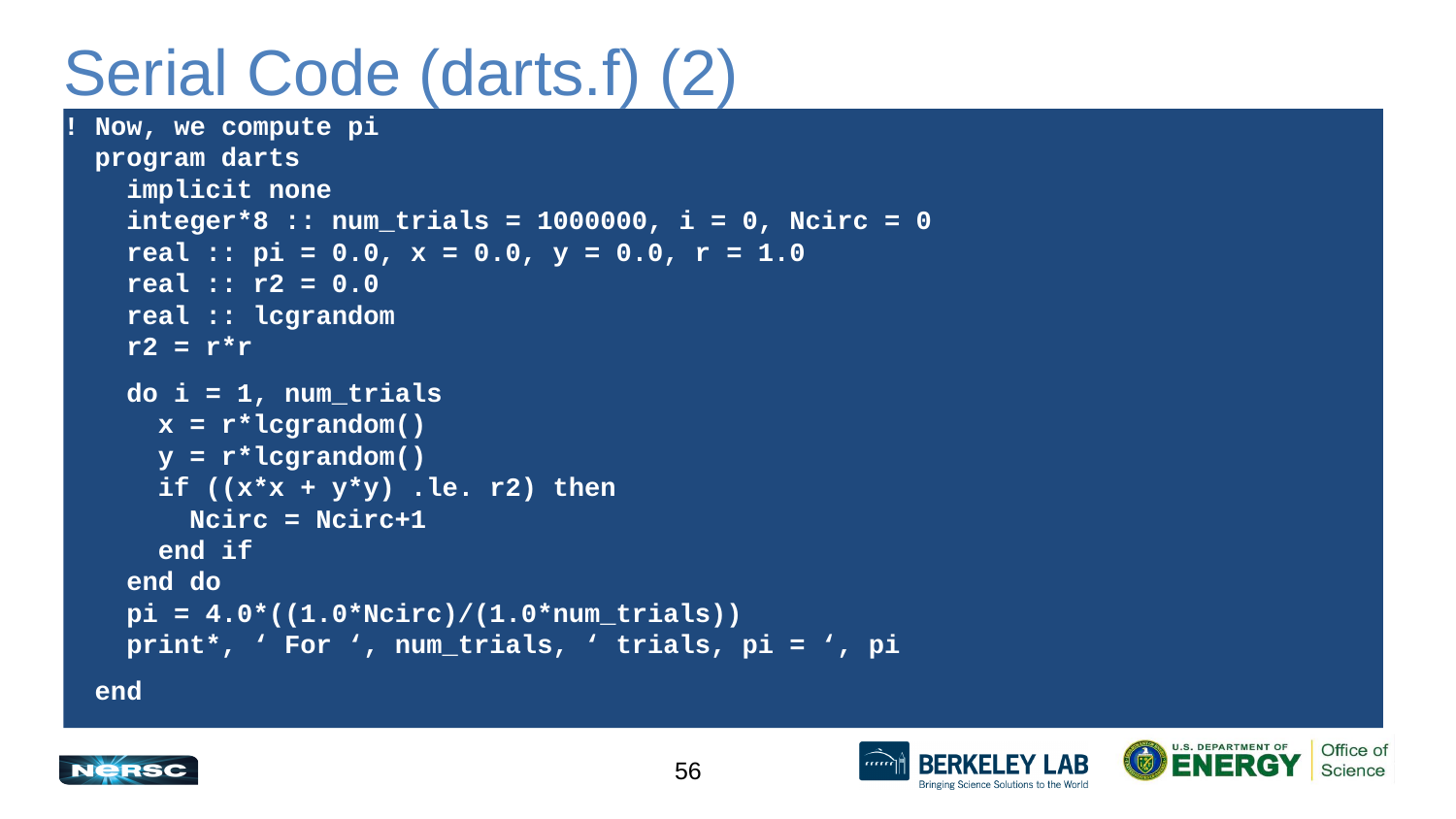

# Serial Code (darts.f) (2)
! Now, we compute pi
  program darts
    implicit none
    integer*8 :: num_trials = 1000000, i = 0, Ncirc = 0
    real :: pi = 0.0, x = 0.0, y = 0.0, r = 1.0
    real :: r2 = 0.0
    real :: lcgrandom
    r2 = r*r

    do i = 1, num_trials
      x = r*lcgrandom()
      y = r*lcgrandom()
      if ((x*x + y*y) .le. r2) then
        Ncirc = Ncirc+1
      end if
    end do
    pi = 4.0*((1.0*Ncirc)/(1.0*num_trials))
    print*, ‘ For ‘, num_trials, ‘ trials, pi = ‘, pi

  end